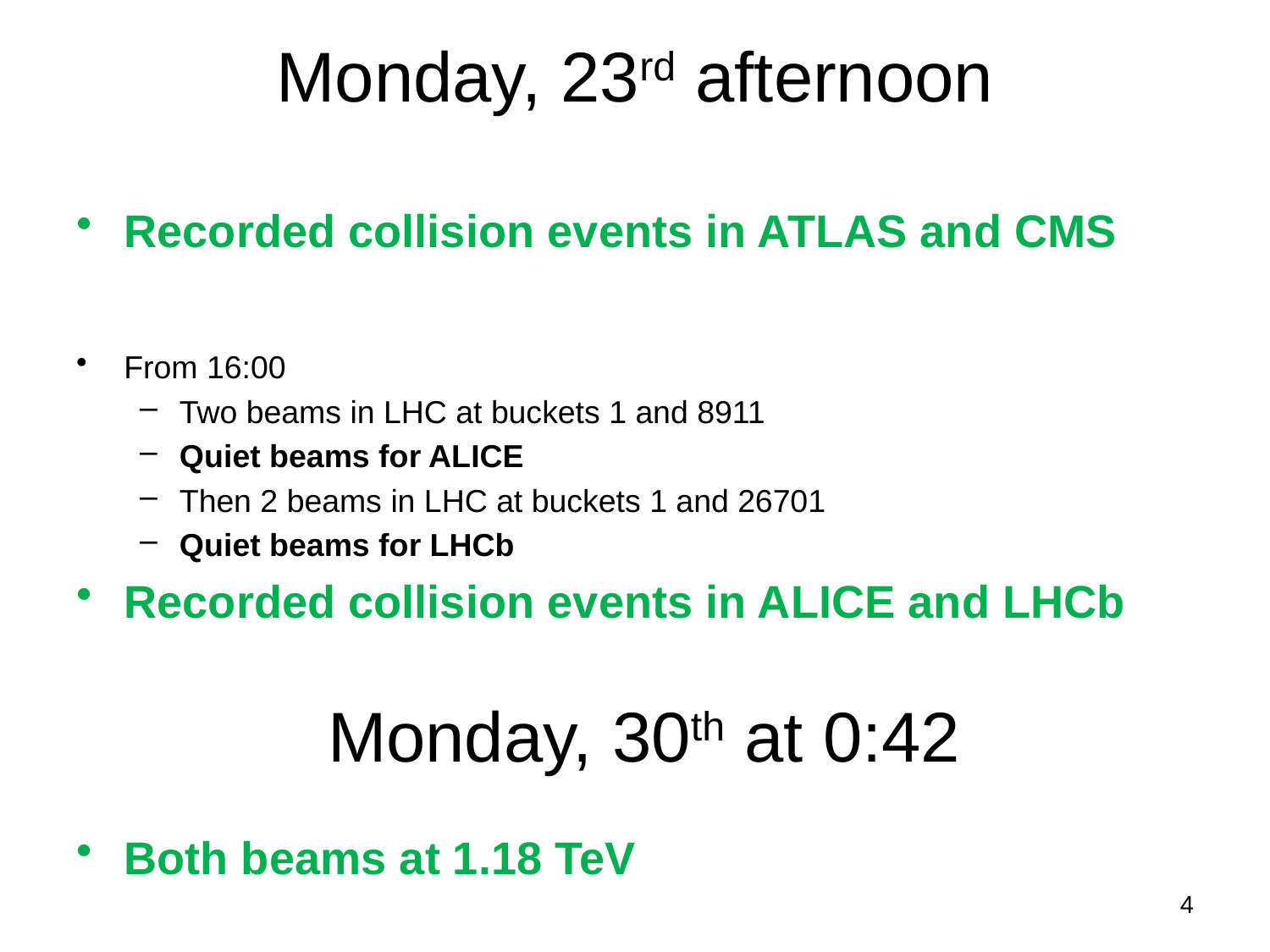

# Monday, 23rd afternoon

Recorded collision events in ATLAS and CMS

From 16:00
Two beams in LHC at buckets 1 and 8911
Quiet beams for ALICE
Then 2 beams in LHC at buckets 1 and 26701
Quiet beams for LHCb
Recorded collision events in ALICE and LHCb

Both beams at 1.18 TeV

Monday, 30th at 0:42
4